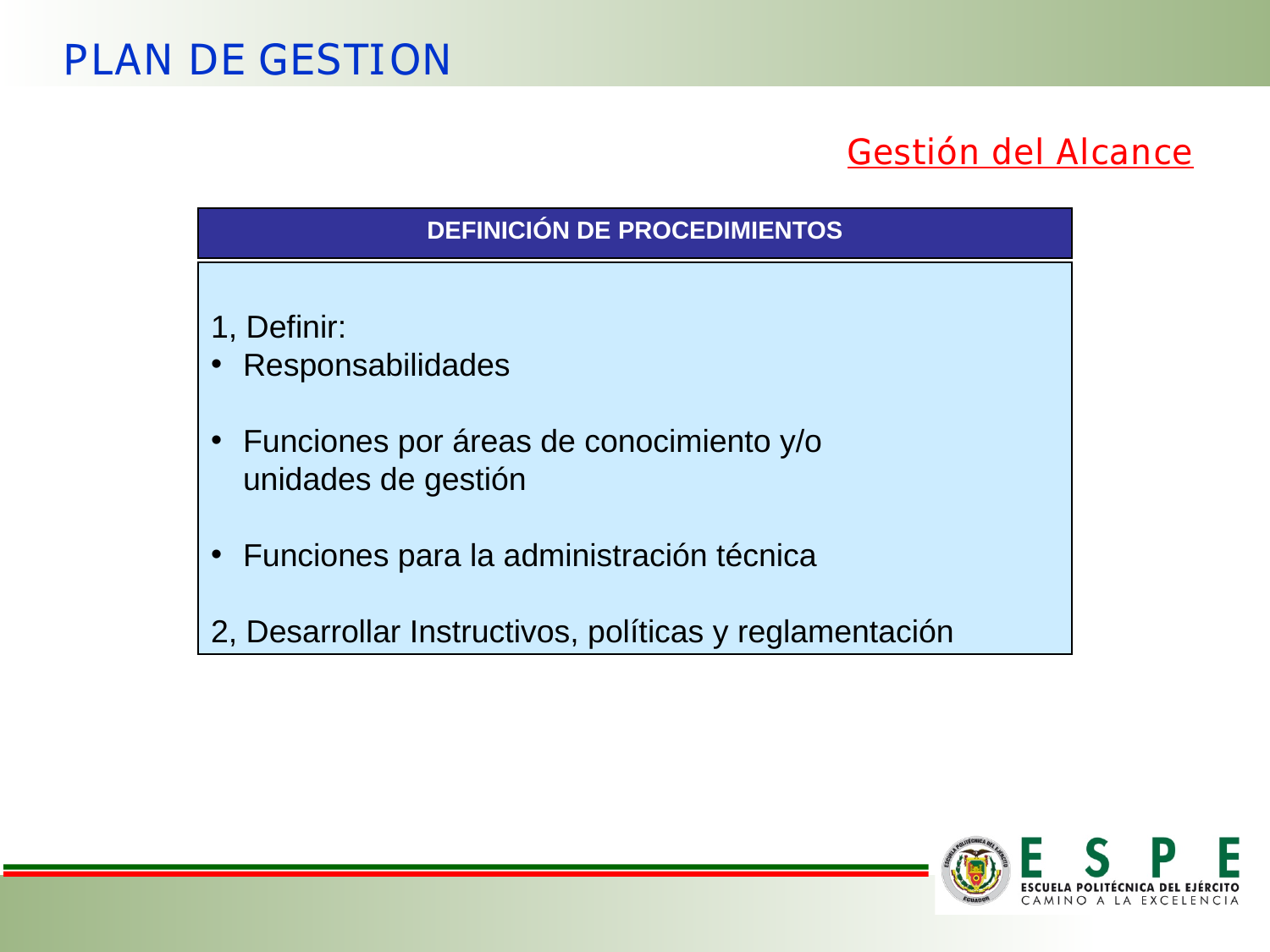

PLAN DE GESTION
Gestión del Alcance
DEFINICIÓN DE PROCEDIMIENTOS

1, Definir:
Responsabilidades

Funciones por áreas de conocimiento y/o
	unidades de gestión

Funciones para la administración técnica

2, Desarrollar Instructivos, políticas y reglamentación